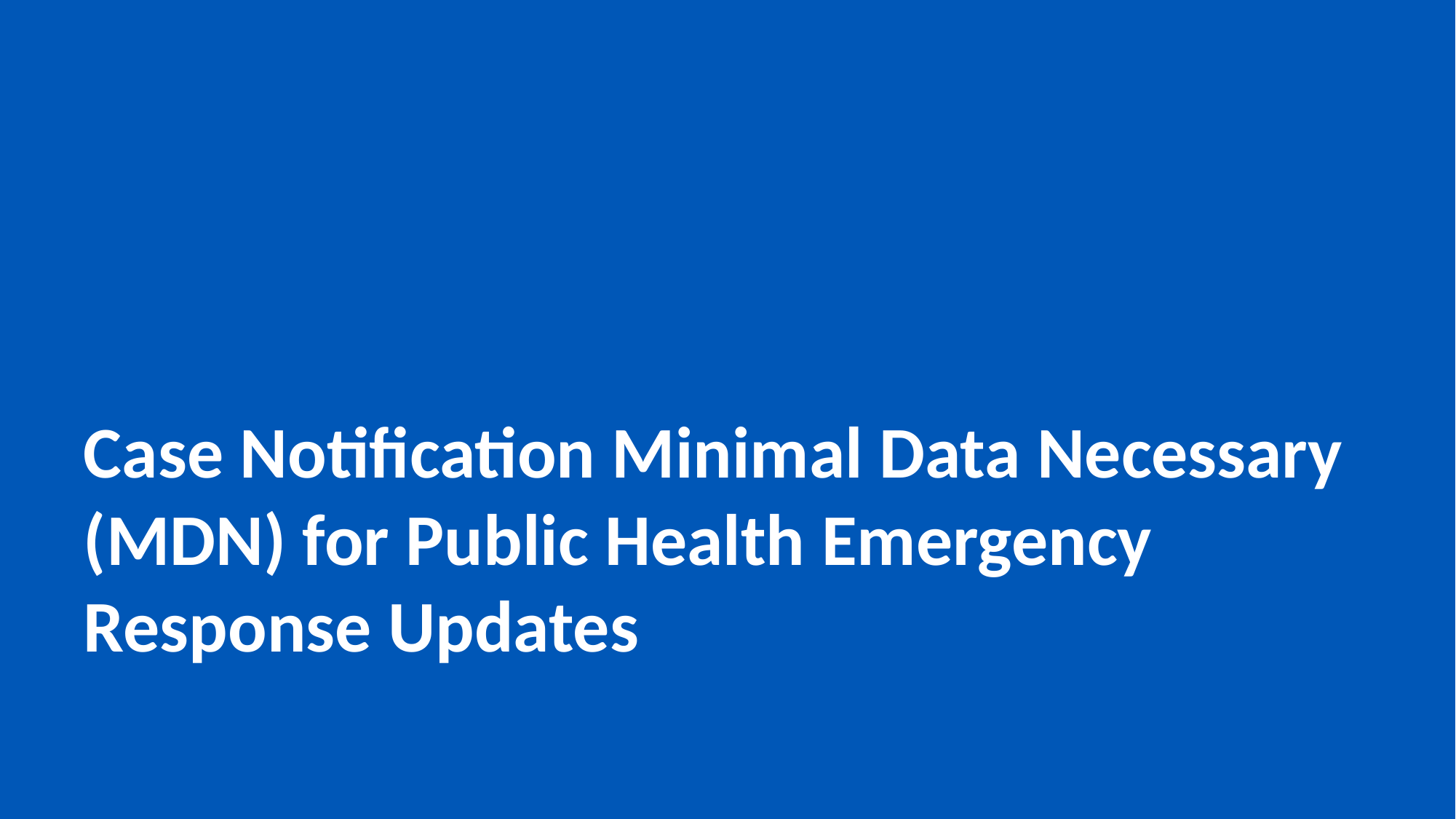

# Case Notification Minimal Data Necessary (MDN) for Public Health Emergency Response Updates